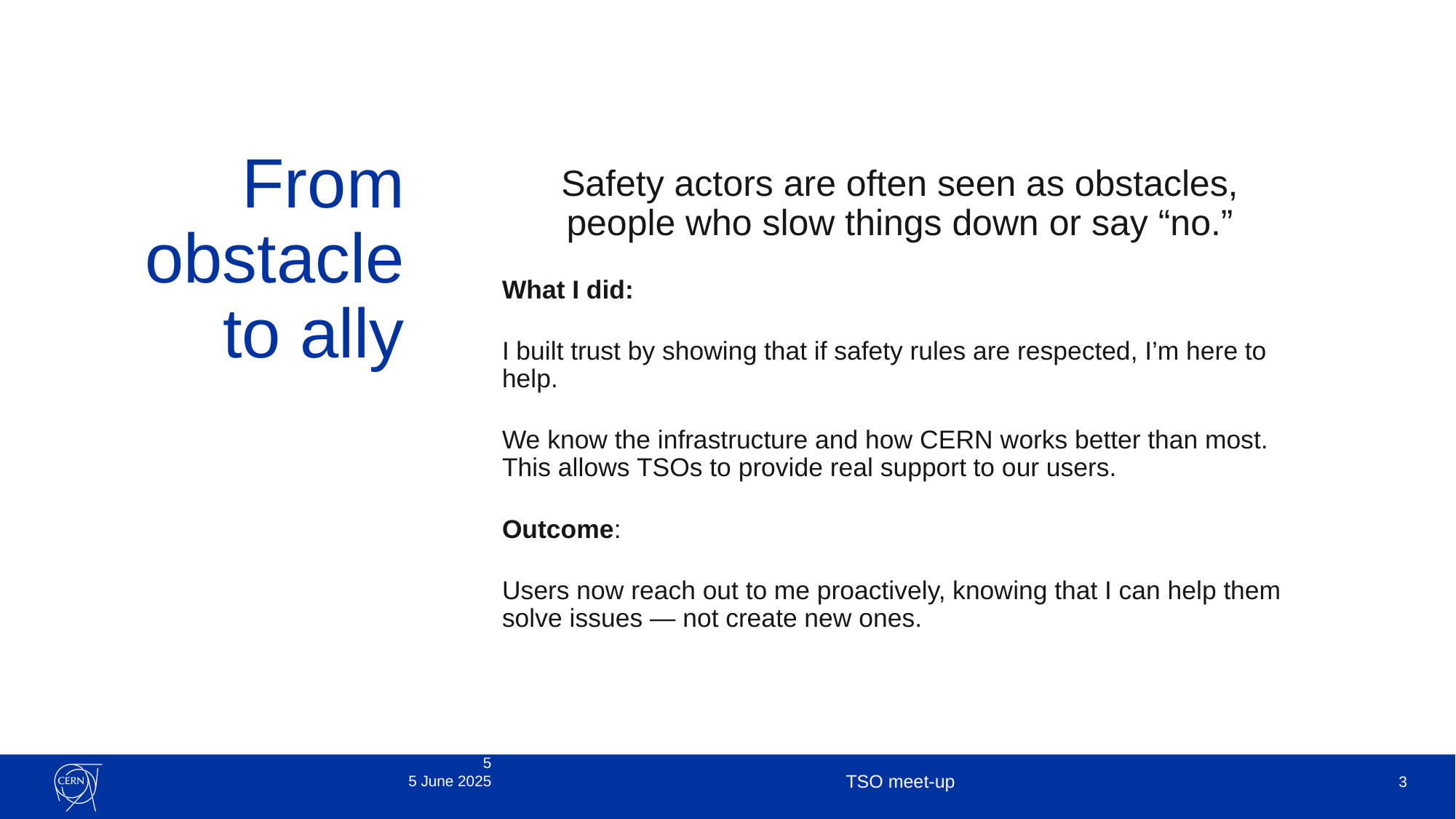

Safety actors are often seen as obstacles, people who slow things down or say “no.”
What I did:
I built trust by showing that if safety rules are respected, I’m here to help.
We know the infrastructure and how CERN works better than most. This allows TSOs to provide real support to our users.
Outcome:
Users now reach out to me proactively, knowing that I can help them solve issues — not create new ones.
From obstacle to ally
5
5 June 2025

TSO meet-up
3